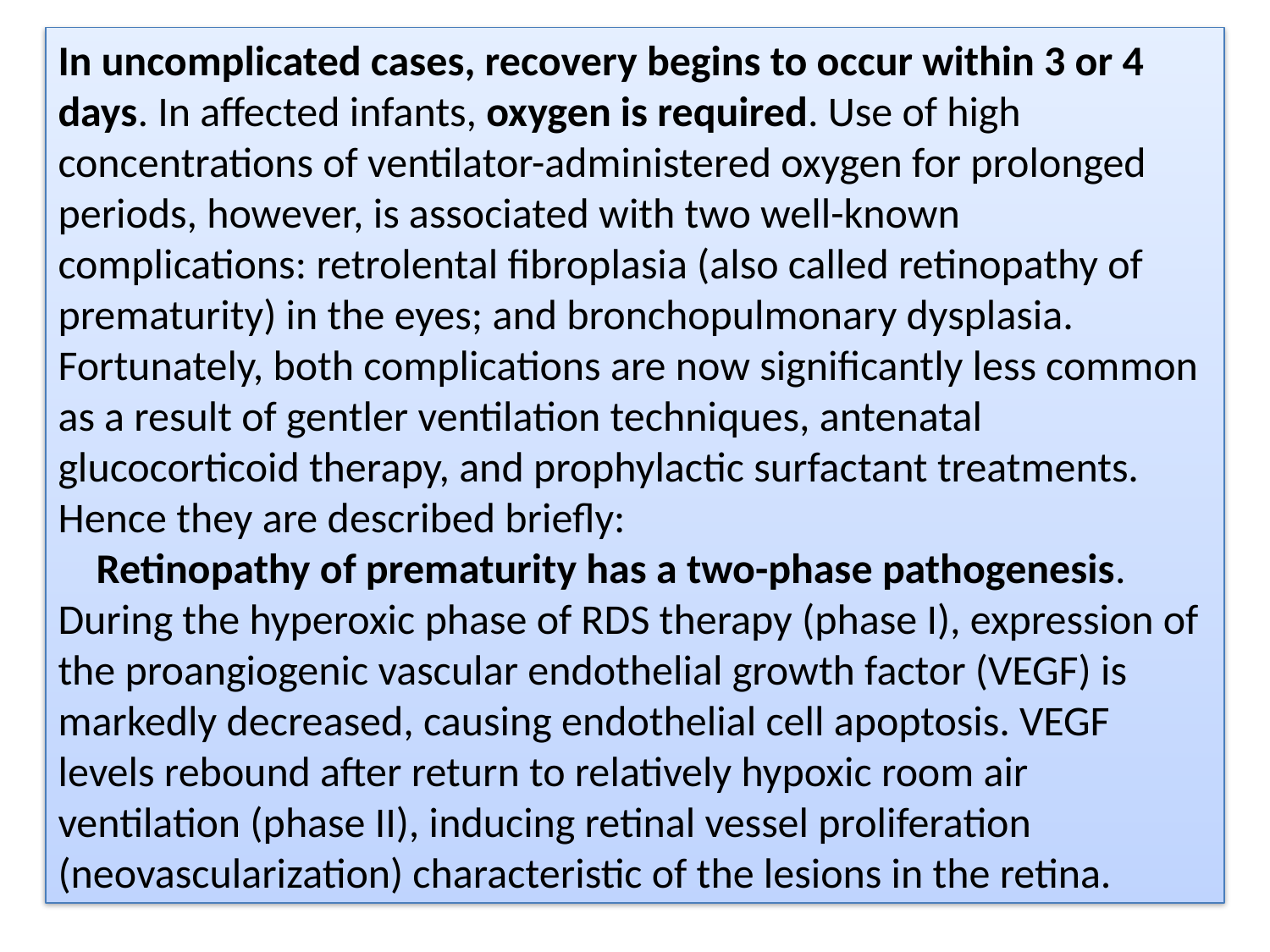

In uncomplicated cases, recovery begins to occur within 3 or 4 days. In affected infants, oxygen is required. Use of high concentrations of ventilator-administered oxygen for prolonged periods, however, is associated with two well-known complications: retrolental fibroplasia (also called retinopathy of prematurity) in the eyes; and bronchopulmonary dysplasia. Fortunately, both complications are now significantly less common as a result of gentler ventilation techniques, antenatal glucocorticoid therapy, and prophylactic surfactant treatments. Hence they are described briefly:
    Retinopathy of prematurity has a two-phase pathogenesis. During the hyperoxic phase of RDS therapy (phase I), expression of the proangiogenic vascular endothelial growth factor (VEGF) is markedly decreased, causing endothelial cell apoptosis. VEGF levels rebound after return to relatively hypoxic room air ventilation (phase II), inducing retinal vessel proliferation (neovascularization) characteristic of the lesions in the retina.